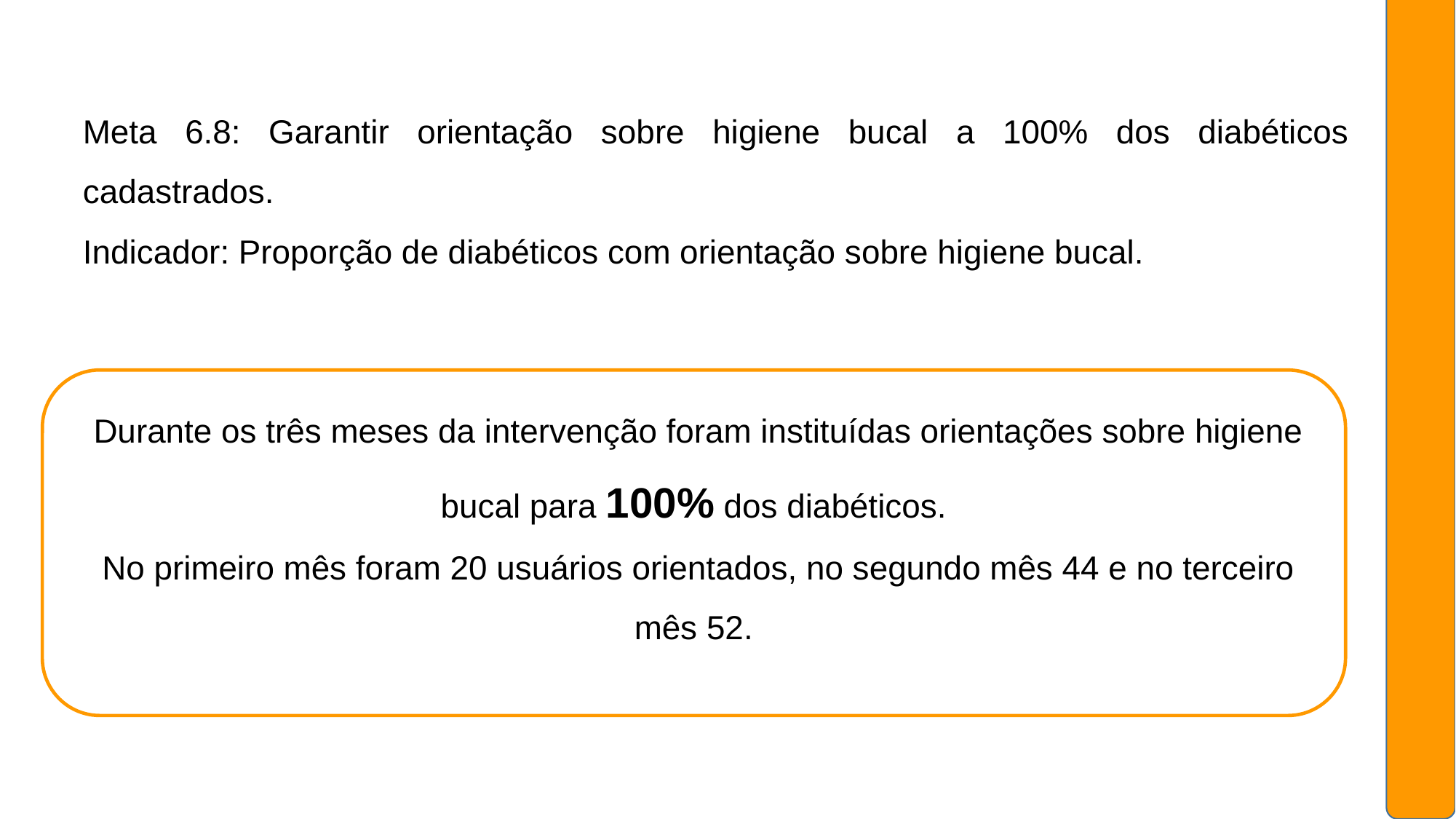

Meta 6.8: Garantir orientação sobre higiene bucal a 100% dos diabéticos cadastrados.
Indicador: Proporção de diabéticos com orientação sobre higiene bucal.

Durante os três meses da intervenção foram instituídas orientações sobre higiene bucal para 100% dos diabéticos.
No primeiro mês foram 20 usuários orientados, no segundo mês 44 e no terceiro mês 52.